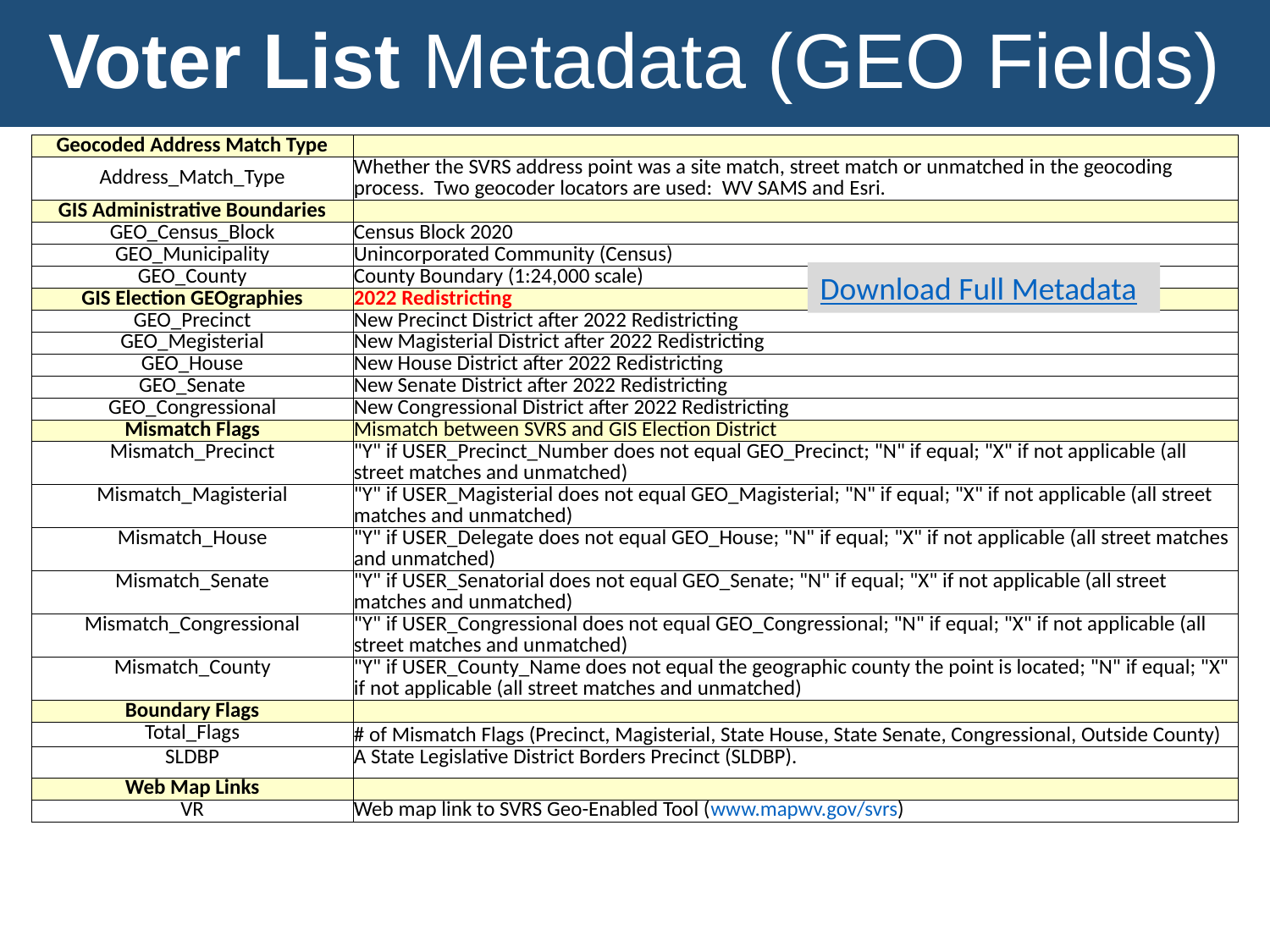

Voter List Metadata (GEO Fields)
| Geocoded Address Match Type |  |
| --- | --- |
| Address\_Match\_Type | Whether the SVRS address point was a site match, street match or unmatched in the geocoding process. Two geocoder locators are used: WV SAMS and Esri. |
| GIS Administrative Boundaries |  |
| GEO\_Census\_Block | Census Block 2020 |
| GEO\_Municipality | Unincorporated Community (Census) |
| GEO\_County | County Boundary (1:24,000 scale) |
| GIS Election GEOgraphies | 2022 Redistricting |
| GEO\_Precinct | New Precinct District after 2022 Redistricting |
| GEO\_Megisterial | New Magisterial District after 2022 Redistricting |
| GEO\_House | New House District after 2022 Redistricting |
| GEO\_Senate | New Senate District after 2022 Redistricting |
| GEO\_Congressional | New Congressional District after 2022 Redistricting |
| Mismatch Flags | Mismatch between SVRS and GIS Election District |
| Mismatch\_Precinct | "Y" if USER\_Precinct\_Number does not equal GEO\_Precinct; "N" if equal; "X" if not applicable (all street matches and unmatched) |
| Mismatch\_Magisterial | "Y" if USER\_Magisterial does not equal GEO\_Magisterial; "N" if equal; "X" if not applicable (all street matches and unmatched) |
| Mismatch\_House | "Y" if USER\_Delegate does not equal GEO\_House; "N" if equal; "X" if not applicable (all street matches and unmatched) |
| Mismatch\_Senate | "Y" if USER\_Senatorial does not equal GEO\_Senate; "N" if equal; "X" if not applicable (all street matches and unmatched) |
| Mismatch\_Congressional | "Y" if USER\_Congressional does not equal GEO\_Congressional; "N" if equal; "X" if not applicable (all street matches and unmatched) |
| Mismatch\_County | "Y" if USER\_County\_Name does not equal the geographic county the point is located; "N" if equal; "X" if not applicable (all street matches and unmatched) |
| Boundary Flags |  |
| Total\_Flags | # of Mismatch Flags (Precinct, Magisterial, State House, State Senate, Congressional, Outside County) |
| SLDBP | A State Legislative District Borders Precinct (SLDBP). |
| Web Map Links |  |
| VR | Web map link to SVRS Geo-Enabled Tool (www.mapwv.gov/svrs) |
Download Full Metadata